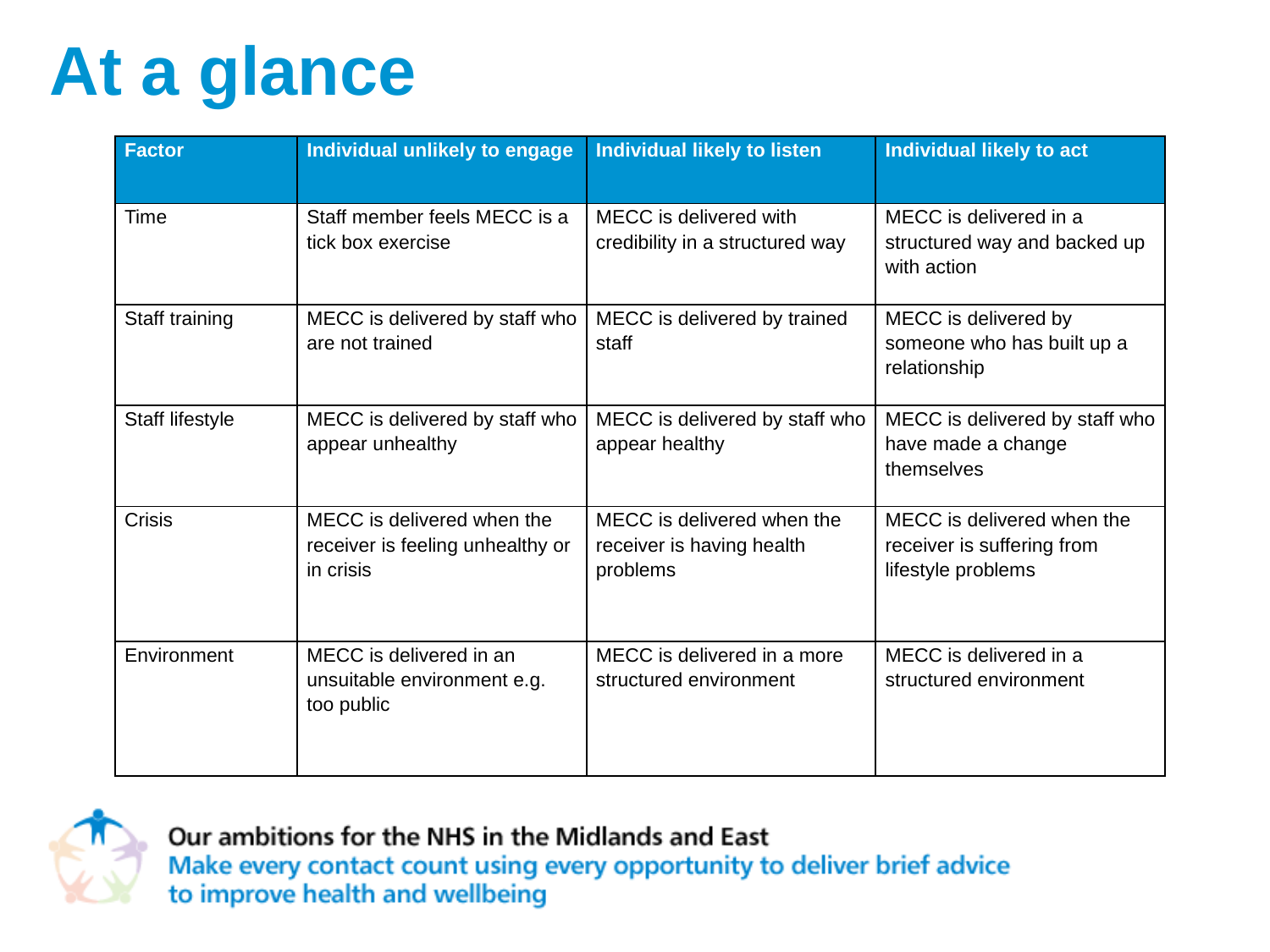

At a glance
| Factor | Individual unlikely to engage | Individual likely to listen | Individual likely to act |
| --- | --- | --- | --- |
| Time | Staff member feels MECC is a tick box exercise | MECC is delivered with credibility in a structured way | MECC is delivered in a structured way and backed up with action |
| Staff training | MECC is delivered by staff who are not trained | MECC is delivered by trained staff | MECC is delivered by someone who has built up a relationship |
| Staff lifestyle | MECC is delivered by staff who appear unhealthy | MECC is delivered by staff who appear healthy | MECC is delivered by staff who have made a change themselves |
| Crisis | MECC is delivered when the receiver is feeling unhealthy or in crisis | MECC is delivered when the receiver is having health problems | MECC is delivered when the receiver is suffering from lifestyle problems |
| Environment | MECC is delivered in an unsuitable environment e.g. too public | MECC is delivered in a more structured environment | MECC is delivered in a structured environment |